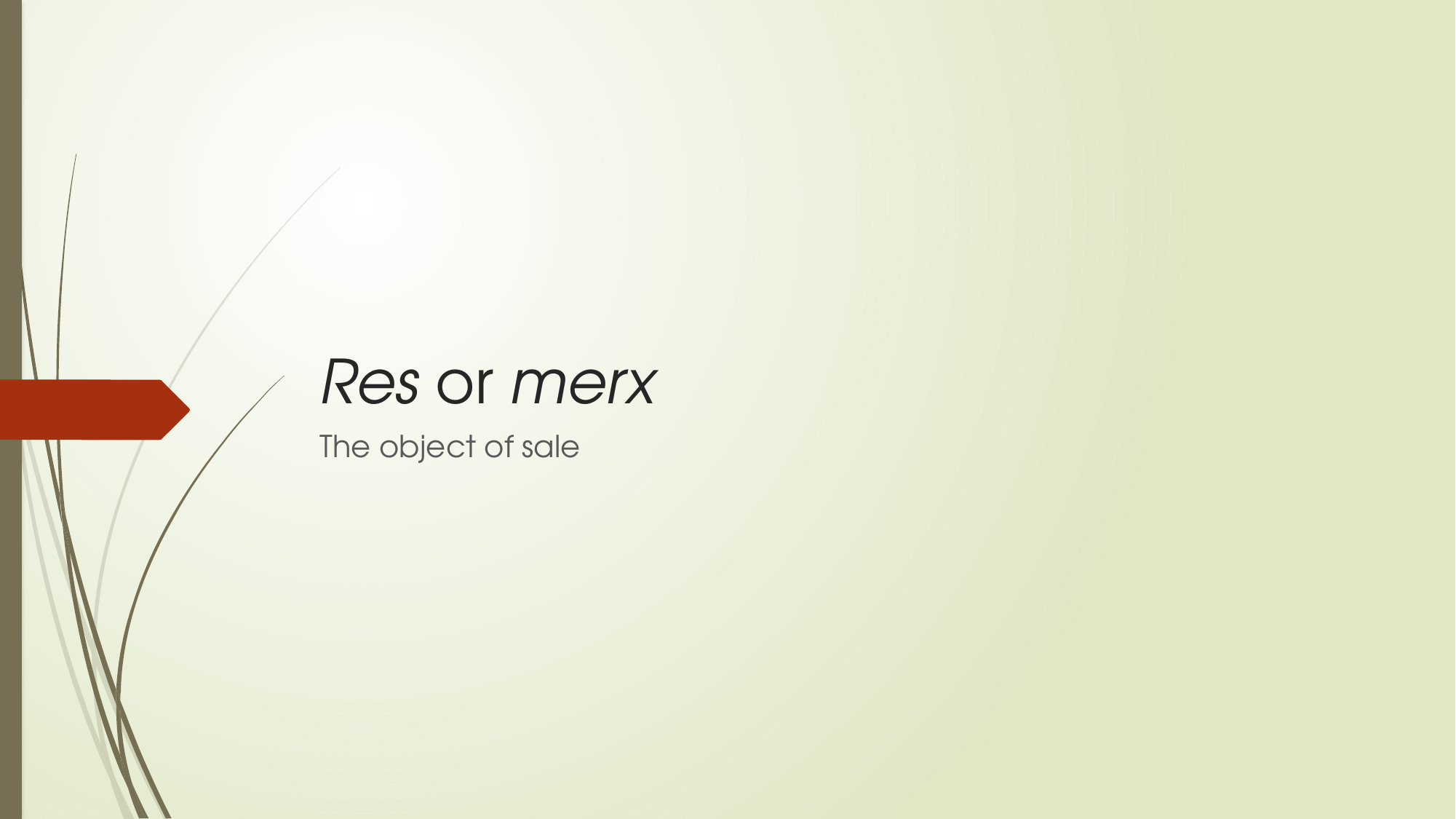

# Res or merx
The object of sale